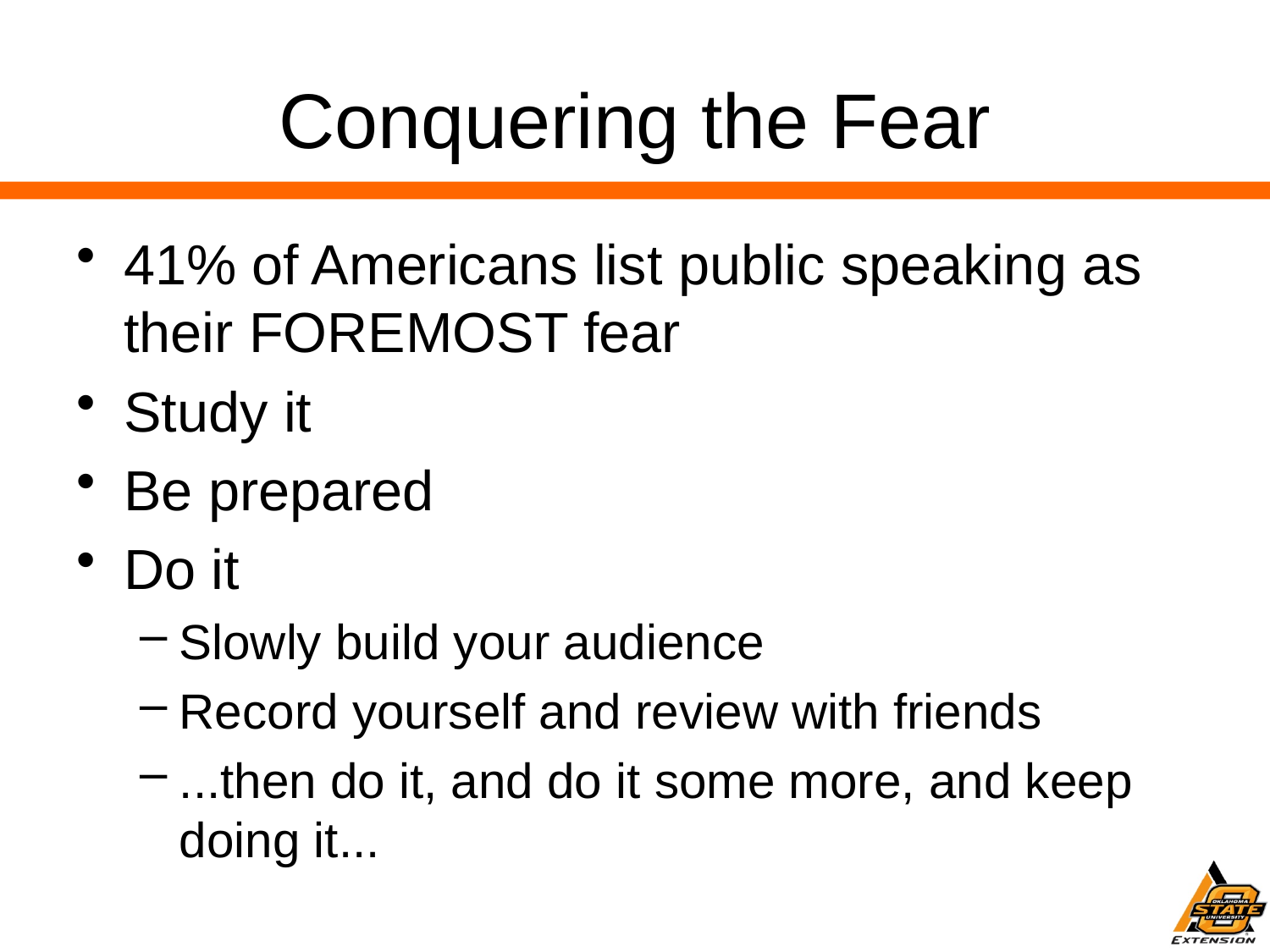

# Conquering the Fear
41% of Americans list public speaking as their FOREMOST fear
Study it
Be prepared
Do it
Slowly build your audience
Record yourself and review with friends
...then do it, and do it some more, and keep doing it...